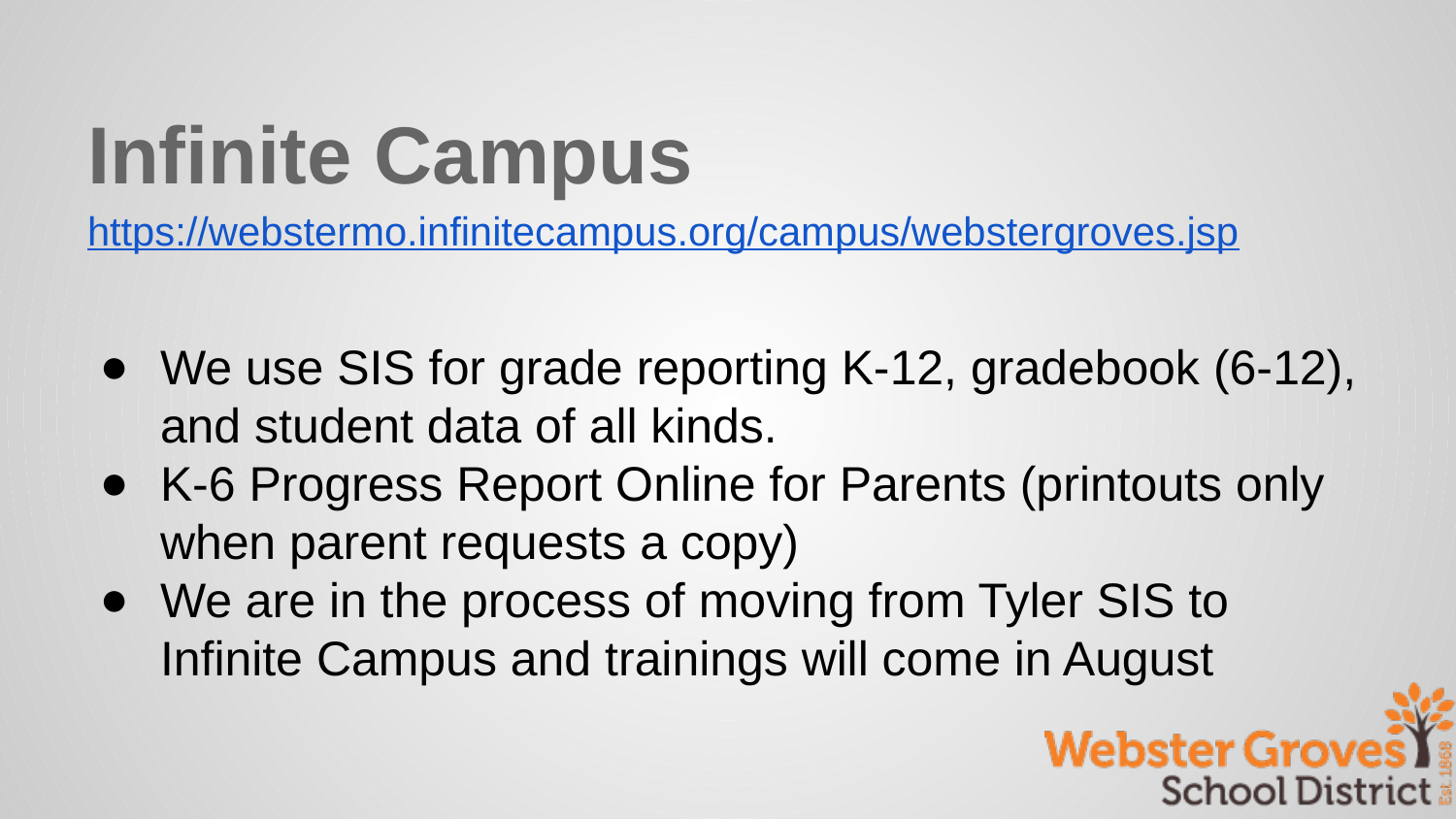

# Infinite Campus
https://webstermo.infinitecampus.org/campus/webstergroves.jsp

We use SIS for grade reporting K-12, gradebook (6-12), and student data of all kinds.
K-6 Progress Report Online for Parents (printouts only when parent requests a copy)
We are in the process of moving from Tyler SIS to Infinite Campus and trainings will come in August